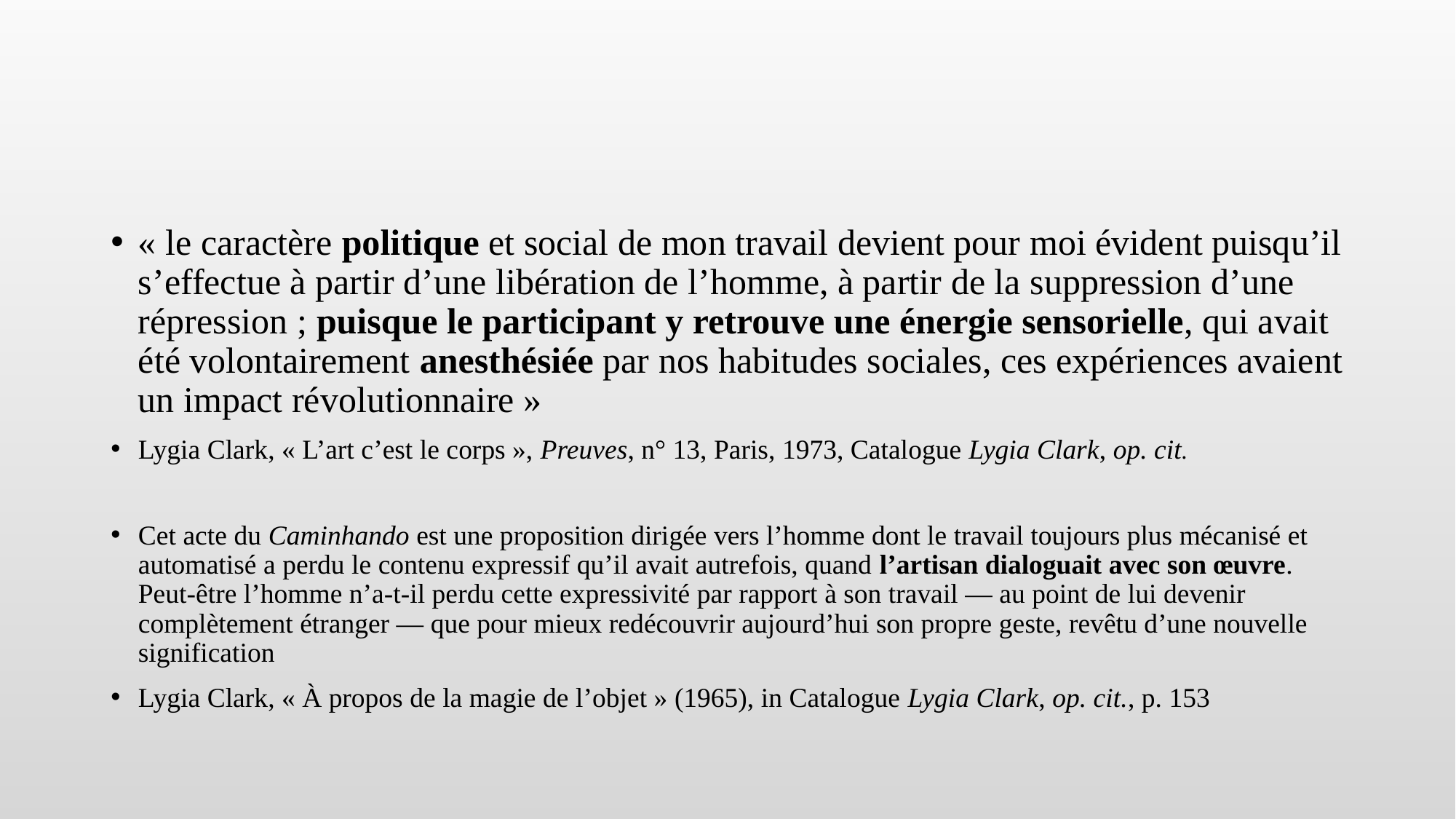

#
« le caractère politique et social de mon travail devient pour moi évident puisqu’il s’effectue à partir d’une libération de l’homme, à partir de la suppression d’une répression ; puisque le participant y retrouve une énergie sensorielle, qui avait été volontairement anesthésiée par nos habitudes sociales, ces expériences avaient un impact révolutionnaire »
Lygia Clark, « L’art c’est le corps », Preuves, n° 13, Paris, 1973, Catalogue Lygia Clark, op. cit.

Cet acte du Caminhando est une proposition dirigée vers l’homme dont le travail toujours plus mécanisé et automatisé a perdu le contenu expressif qu’il avait autrefois, quand l’artisan dialoguait avec son œuvre. Peut-être l’homme n’a-t-il perdu cette expressivité par rapport à son travail — au point de lui devenir complètement étranger — que pour mieux redécouvrir aujourd’hui son propre geste, revêtu d’une nouvelle signification
Lygia Clark, « À propos de la magie de l’objet » (1965), in Catalogue Lygia Clark, op. cit., p. 153